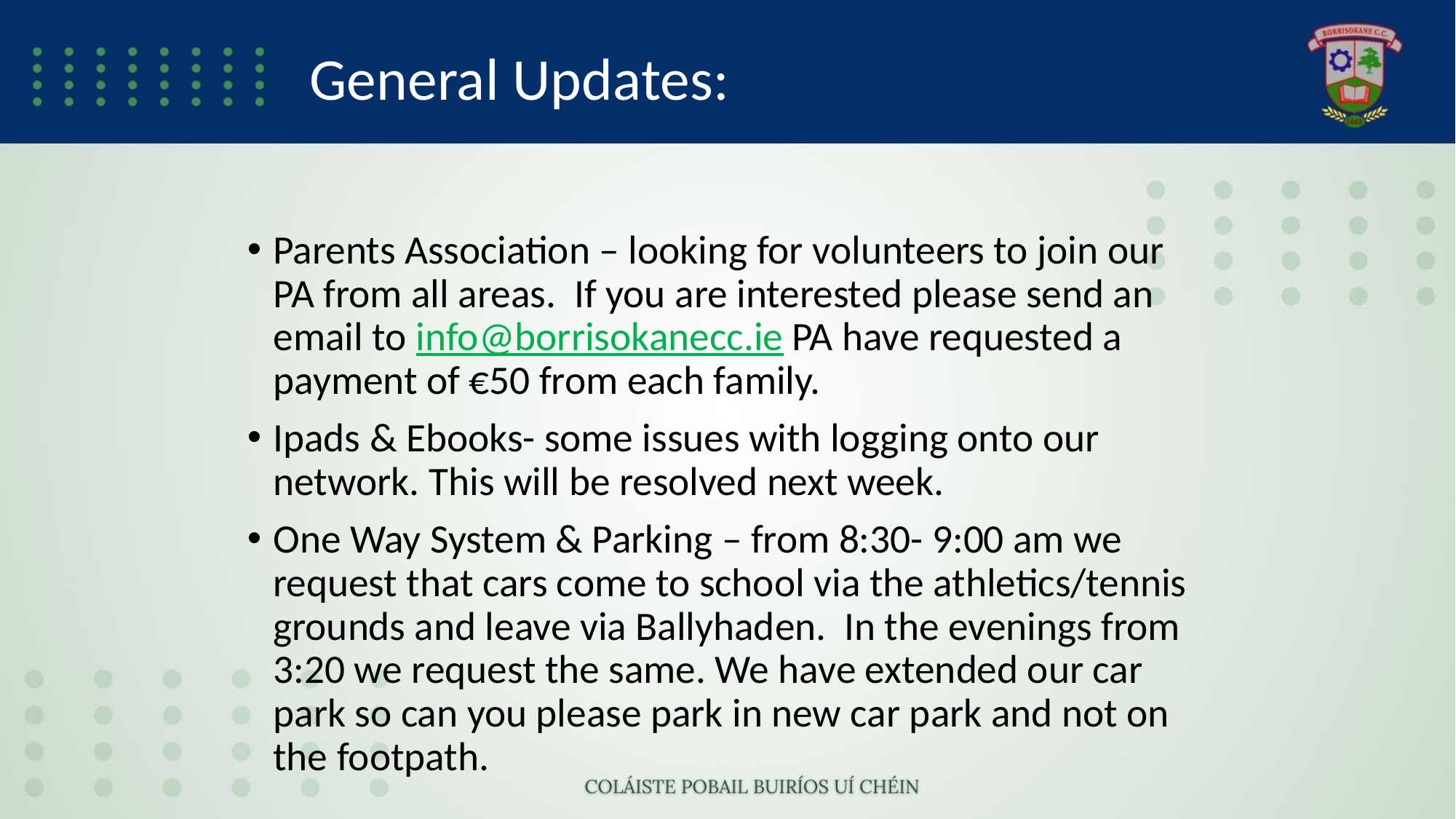

# General Updates:
Parents Association – looking for volunteers to join our PA from all areas.  If you are interested please send an email to info@borrisokanecc.ie PA have requested a payment of €50 from each family.
Ipads & Ebooks- some issues with logging onto our network. This will be resolved next week.
One Way System & Parking – from 8:30- 9:00 am we request that cars come to school via the athletics/tennis grounds and leave via Ballyhaden.  In the evenings from 3:20 we request the same. We have extended our car park so can you please park in new car park and not on the footpath.